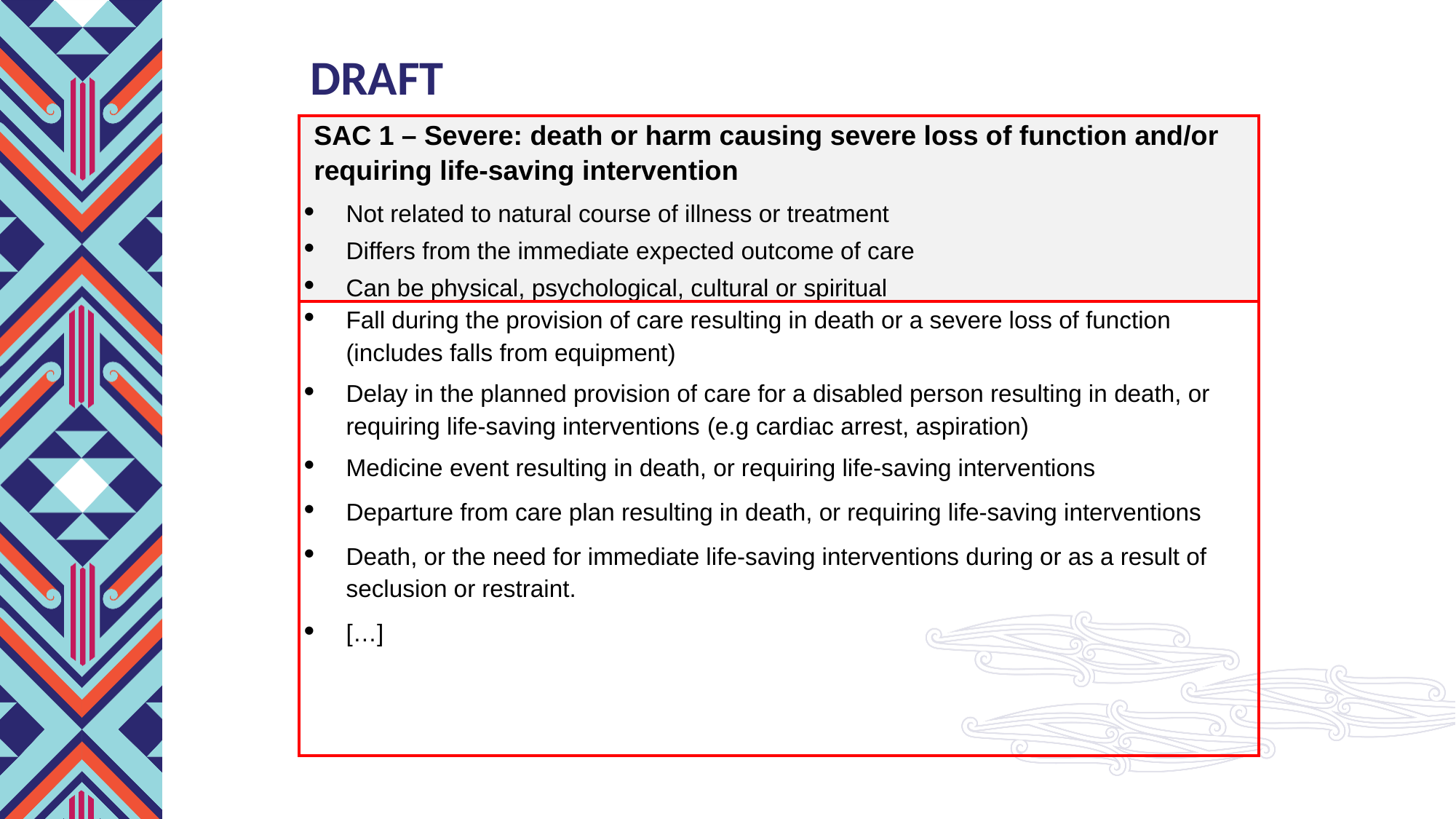

# DRAFT
| SAC 1 – Severe: death or harm causing severe loss of function and/or requiring life-saving intervention Not related to natural course of illness or treatment Differs from the immediate expected outcome of care Can be physical, psychological, cultural or spiritual |
| --- |
| Fall during the provision of care resulting in death or a severe loss of function (includes falls from equipment) Delay in the planned provision of care for a disabled person resulting in death, or requiring life-saving interventions (e.g cardiac arrest, aspiration) Medicine event resulting in death, or requiring life-saving interventions Departure from care plan resulting in death, or requiring life-saving interventions Death, or the need for immediate life-saving interventions during or as a result of seclusion or restraint. […] |